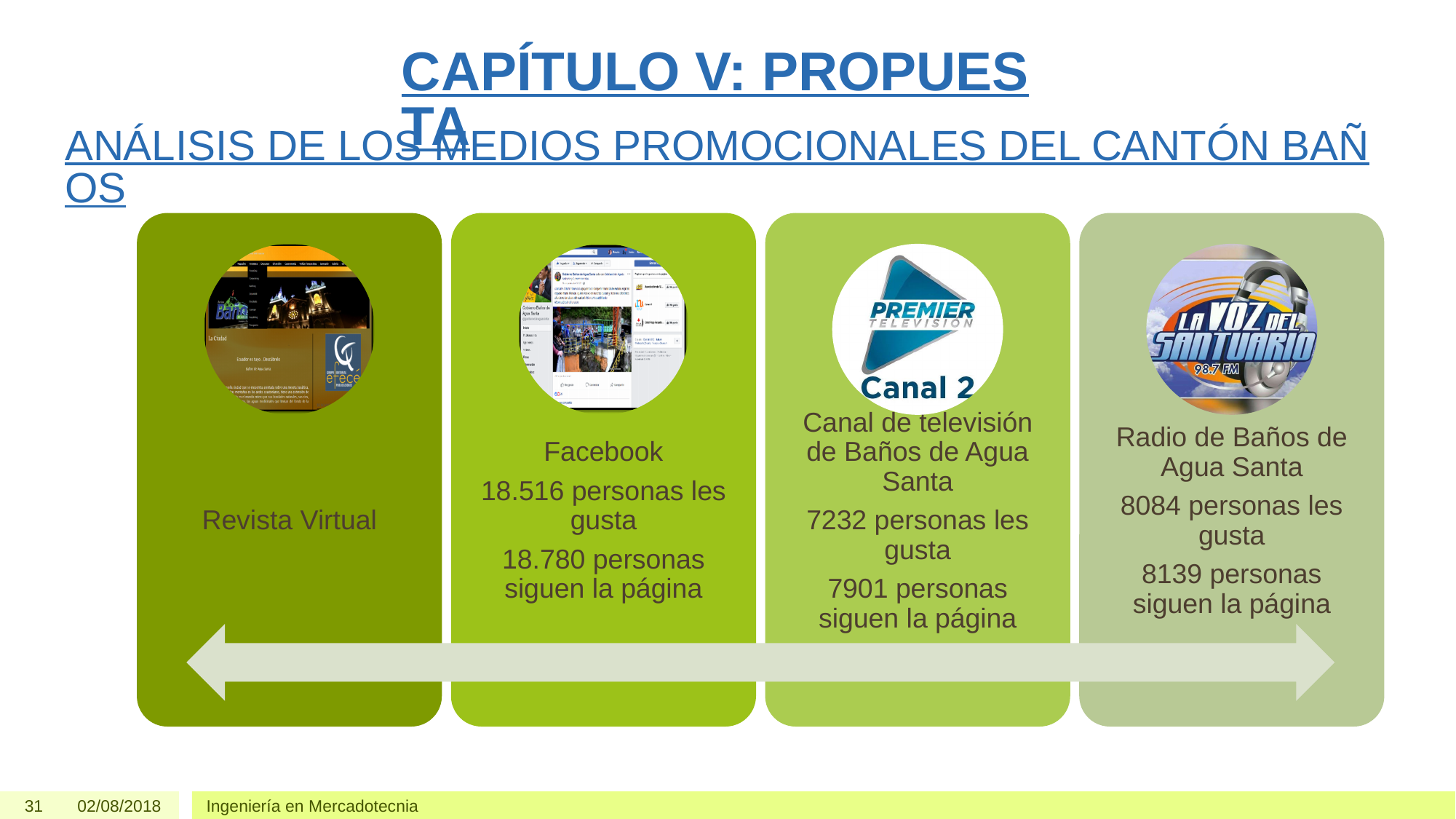

CAPÍTULO V: PROPUESTA
# ANÁLISIS DE LOS MEDIOS PROMOCIONALES DEL CANTÓN BAÑOS
Revista Virtual
Facebook
18.516 personas les gusta
18.780 personas siguen la página
Canal de televisión de Baños de Agua Santa
7232 personas les gusta
7901 personas siguen la página
Radio de Baños de Agua Santa
8084 personas les gusta
8139 personas siguen la página
31
02/08/2018
Ingeniería en Mercadotecnia